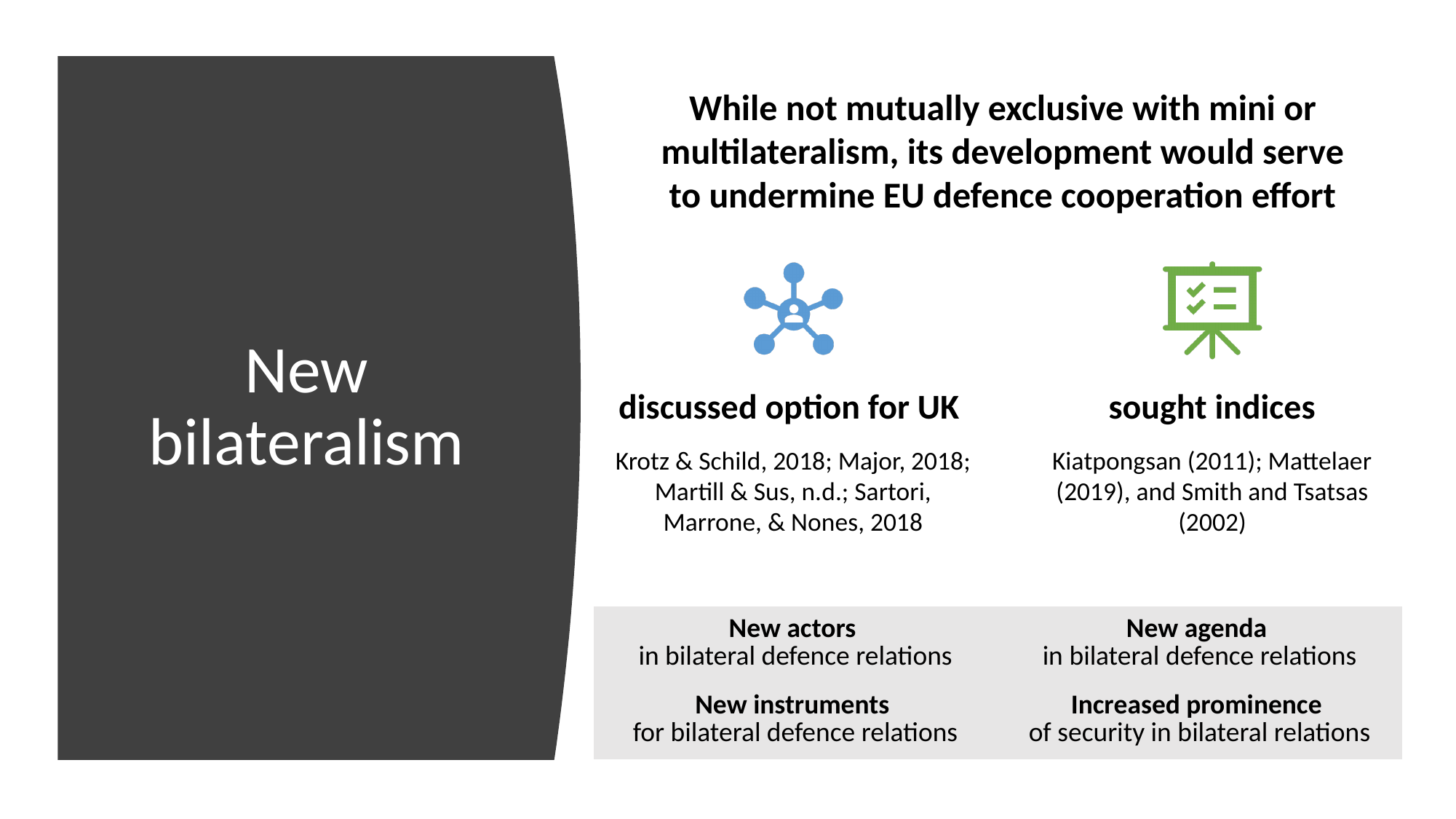

While not mutually exclusive with mini or multilateralism, its development would serve to undermine EU defence cooperation effort
# New bilateralism
discussed option for UK
Krotz & Schild, 2018; Major, 2018; Martill & Sus, n.d.; Sartori, Marrone, & Nones, 2018
sought indices
Kiatpongsan (2011); Mattelaer (2019), and Smith and Tsatsas (2002)
| New actors  in bilateral defence relations | New agenda in bilateral defence relations |
| --- | --- |
| New instruments  for bilateral defence relations | Increased prominence of security in bilateral relations |